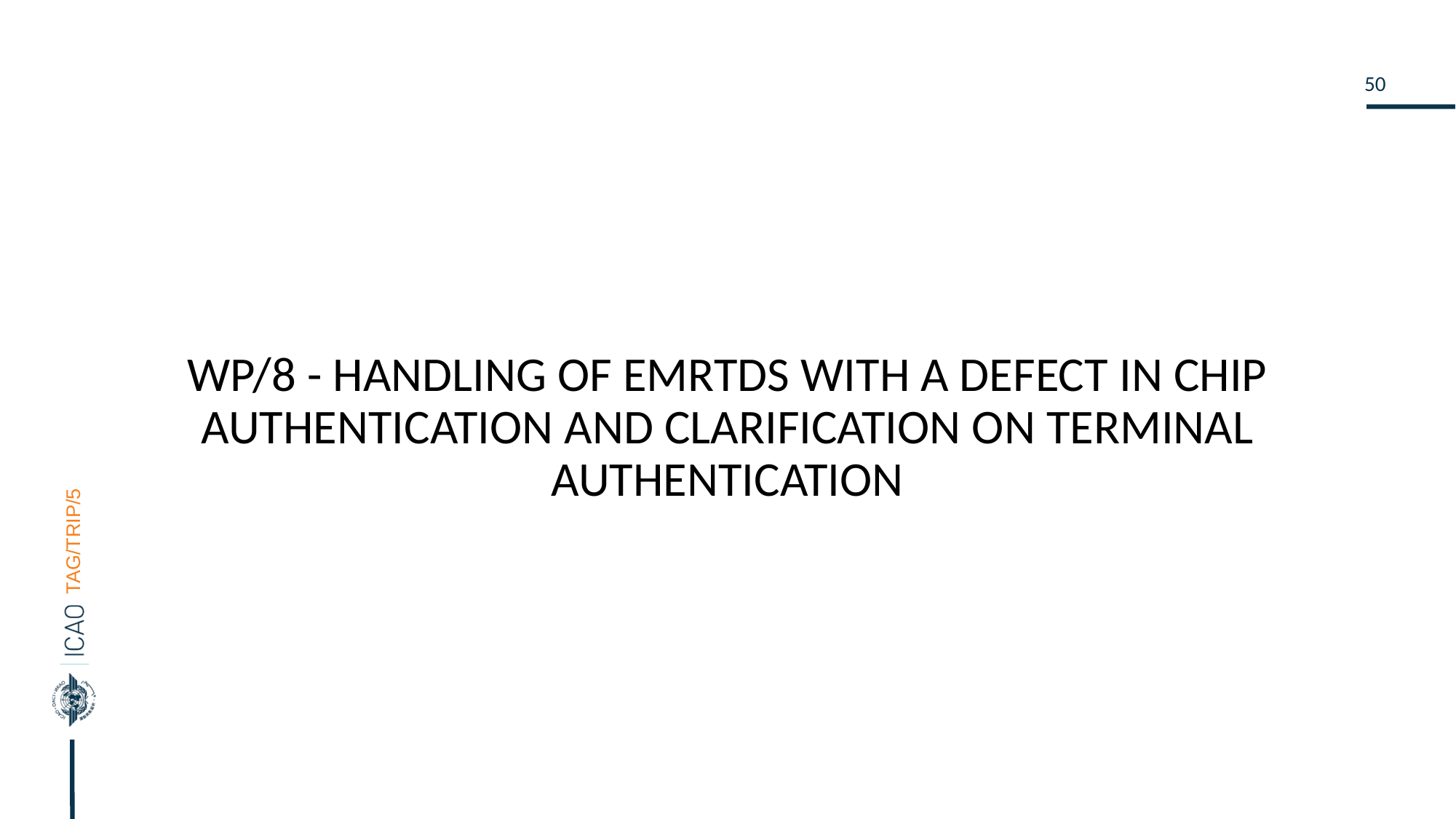

# WP/8 - HANDLING OF EMRTDS WITH A DEFECT IN CHIP AUTHENTICATION AND CLARIFICATION ON TERMINAL AUTHENTICATION